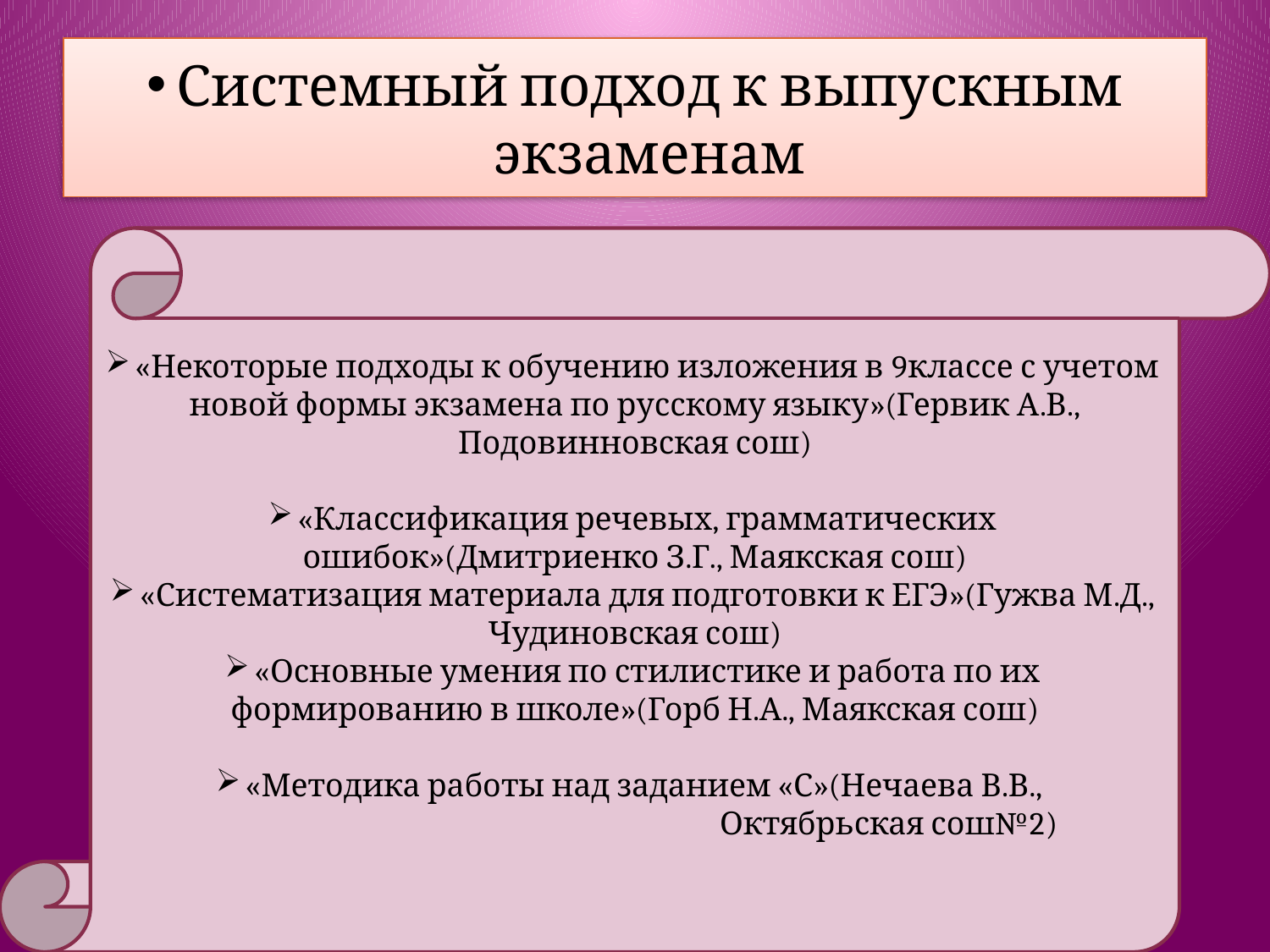

# Системный подход к выпускным экзаменам

«Некоторые подходы к обучению изложения в 9классе с учетом новой формы экзамена по русскому языку»(Гервик А.В., Подовинновская сош)

«Классификация речевых, грамматических ошибок»(Дмитриенко З.Г., Маякская сош)
«Систематизация материала для подготовки к ЕГЭ»(Гужва М.Д., Чудиновская сош)
«Основные умения по стилистике и работа по их формированию в школе»(Горб Н.А., Маякская сош)

«Методика работы над заданием «С»(Нечаева В.В.,
Октябрьская сош№2)